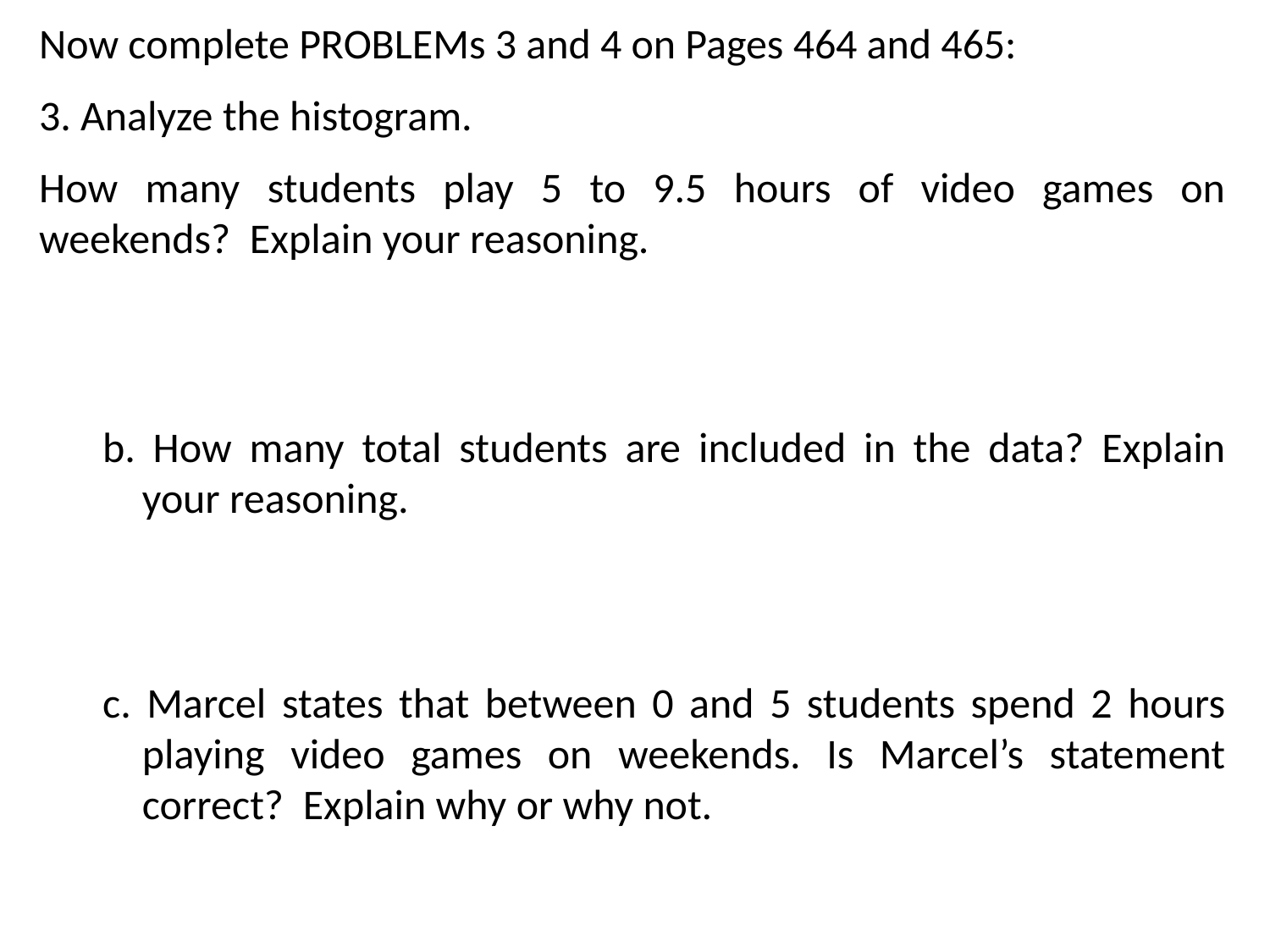

Now complete PROBLEMs 3 and 4 on Pages 464 and 465:
3. Analyze the histogram.
How many students play 5 to 9.5 hours of video games on weekends?  Explain your reasoning.

b. How many total students are included in the data? Explain your reasoning.

c. Marcel states that between 0 and 5 students spend 2 hours playing video games on weekends. Is Marcel’s statement correct?  Explain why or why not.